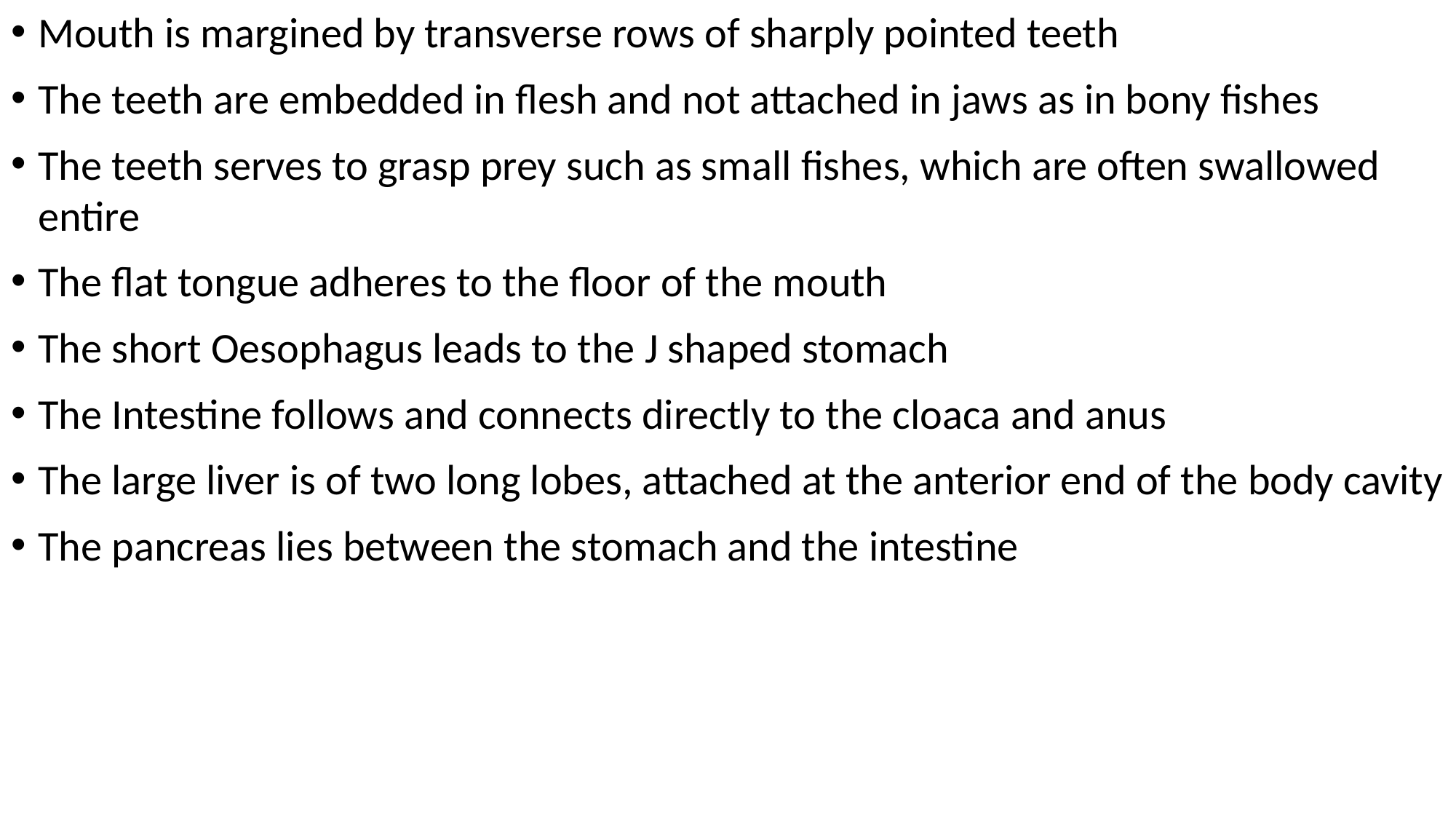

Mouth is margined by transverse rows of sharply pointed teeth
The teeth are embedded in flesh and not attached in jaws as in bony fishes
The teeth serves to grasp prey such as small fishes, which are often swallowed entire
The flat tongue adheres to the floor of the mouth
The short Oesophagus leads to the J shaped stomach
The Intestine follows and connects directly to the cloaca and anus
The large liver is of two long lobes, attached at the anterior end of the body cavity
The pancreas lies between the stomach and the intestine